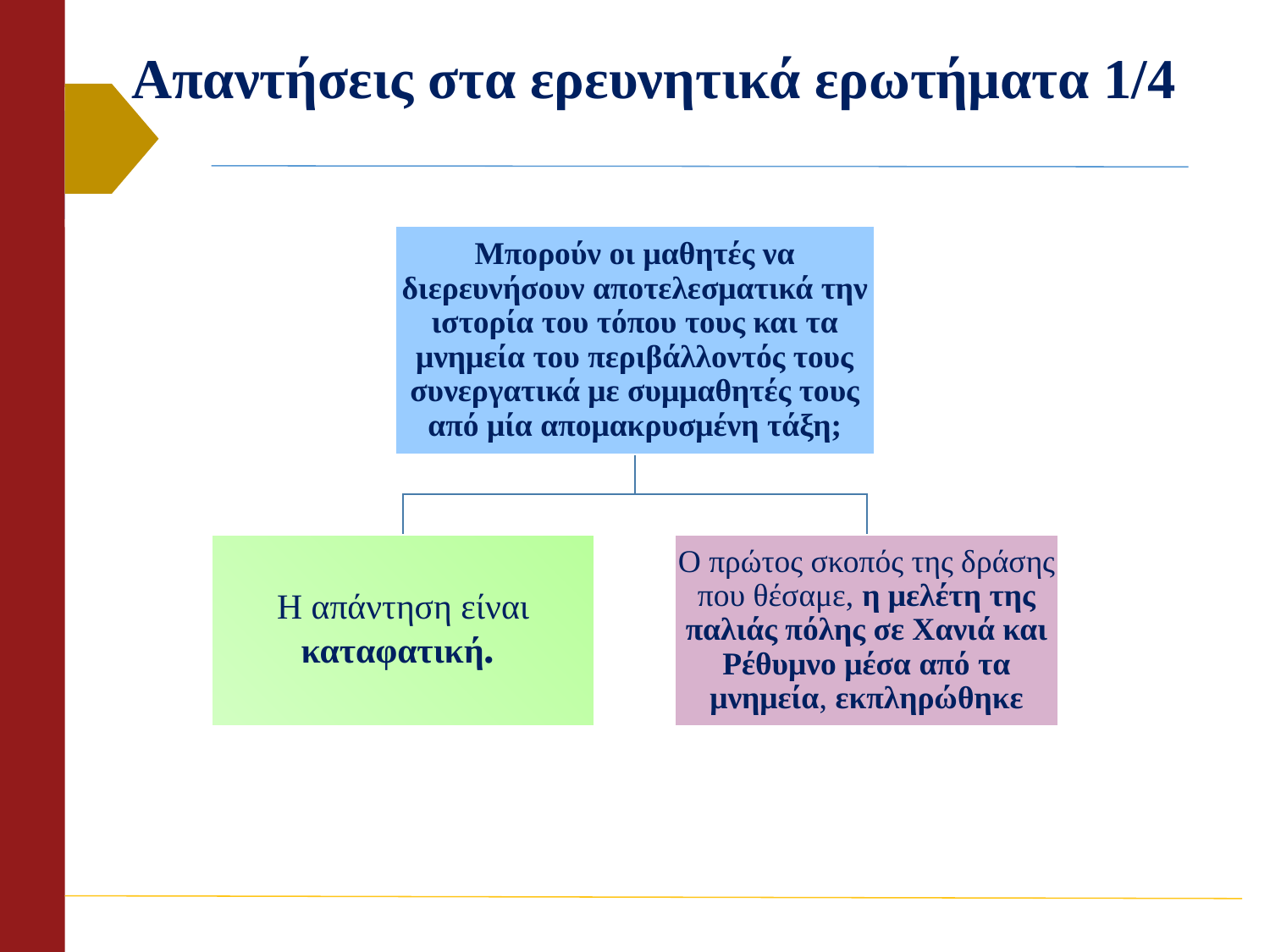

Απαντήσεις στα ερευνητικά ερωτήματα 1/4
Μπορούν οι μαθητές να διερευνήσουν αποτελεσματικά την ιστορία του τόπου τους και τα μνημεία του περιβάλλοντός τους συνεργατικά με συμμαθητές τους από μία απομακρυσμένη τάξη;
Η απάντηση είναι καταφατική.
Ο πρώτος σκοπός της δράσης που θέσαμε, η μελέτη της παλιάς πόλης σε Χανιά και Ρέθυμνο μέσα από τα μνημεία, εκπληρώθηκε